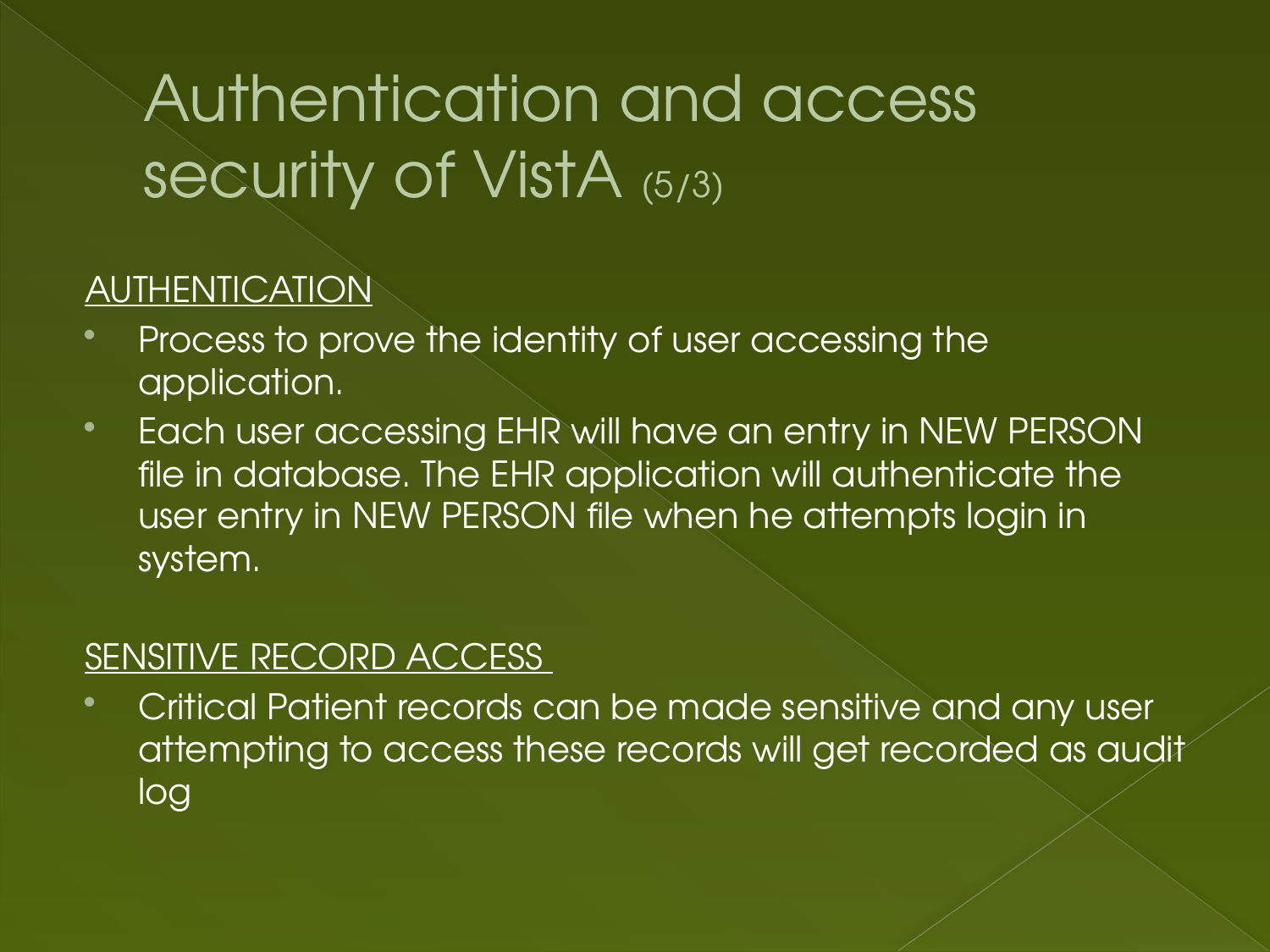

# Authentication and access security of VistA (5/3)
AUTHENTICATION
Process to prove the identity of user accessing the application.
Each user accessing EHR will have an entry in NEW PERSON file in database. The EHR application will authenticate the user entry in NEW PERSON file when he attempts login in system.

SENSITIVE RECORD ACCESS
Critical Patient records can be made sensitive and any user attempting to access these records will get recorded as audit log